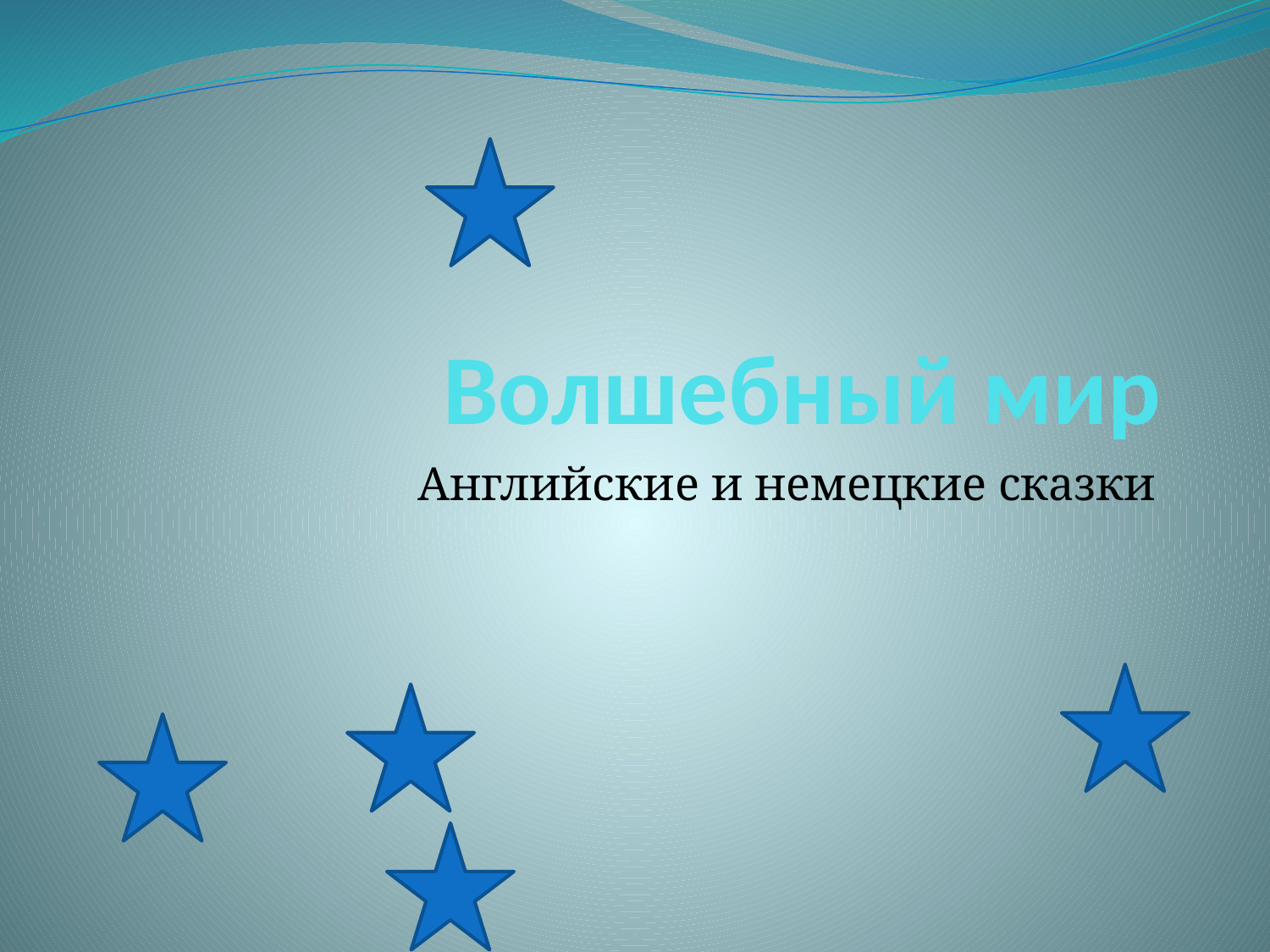

# Волшебный мир
Английские и немецкие сказки